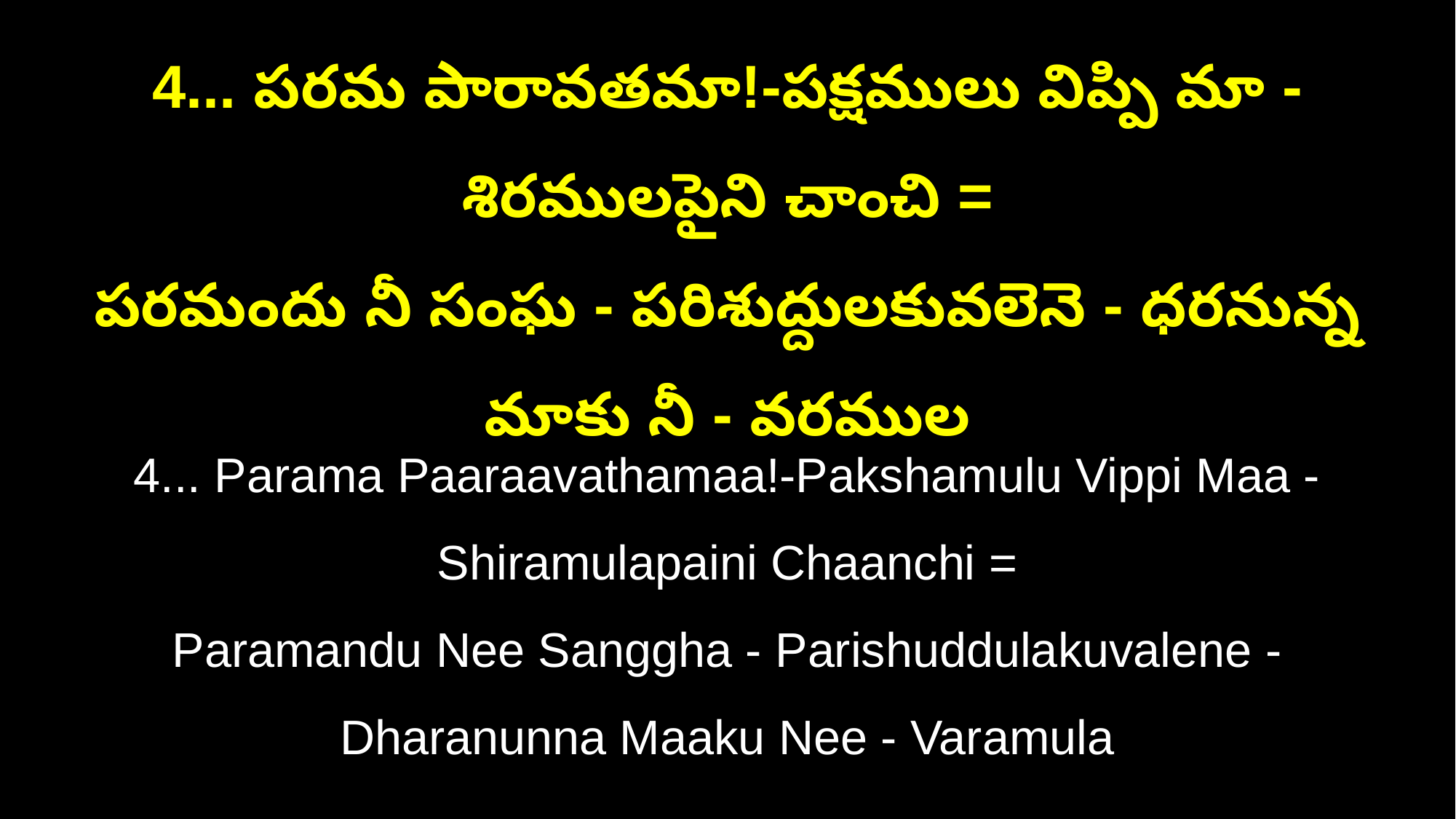

4... పరమ పారావతమా!-పక్షములు విప్పి మా - శిరములపైని చాంచి =
పరమందు నీ సంఘ - పరిశుద్దులకువలెనె - ధరనున్న మాకు నీ - వరముల
4... Parama Paaraavathamaa!-Pakshamulu Vippi Maa - Shiramulapaini Chaanchi =
Paramandu Nee Sanggha - Parishuddulakuvalene - Dharanunna Maaku Nee - Varamula